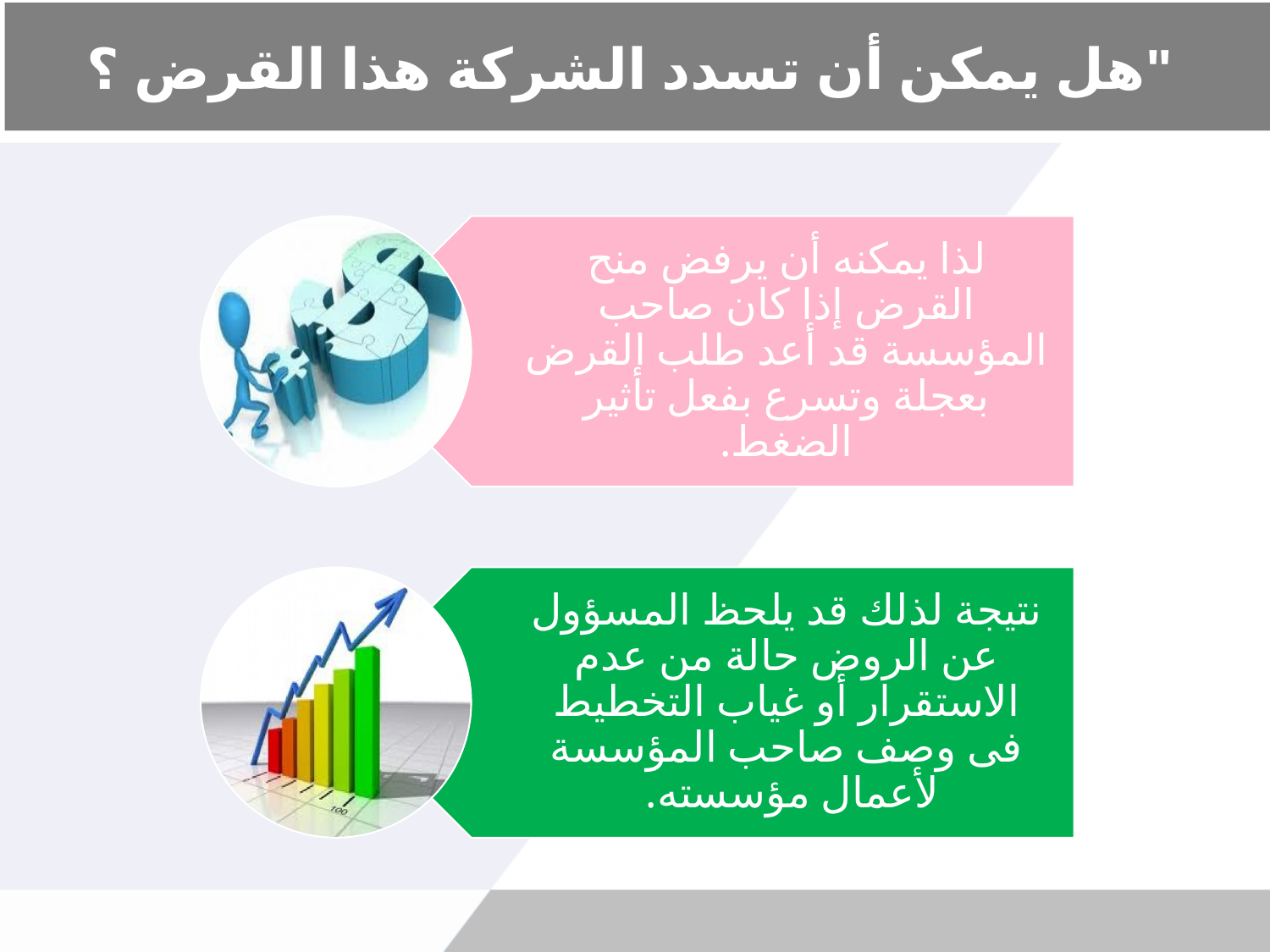

# هل يمكن أن تسدد الشركة هذا القرض ؟"
لذا يمكنه أن يرفض منح القرض إذا كان صاحب المؤسسة قد أعد طلب القرض بعجلة وتسرع بفعل تأثير الضغط.

نتيجة لذلك قد يلحظ المسؤول عن الروض حالة من عدم الاستقرار أو غياب التخطيط فى وصف صاحب المؤسسة لأعمال مؤسسته.